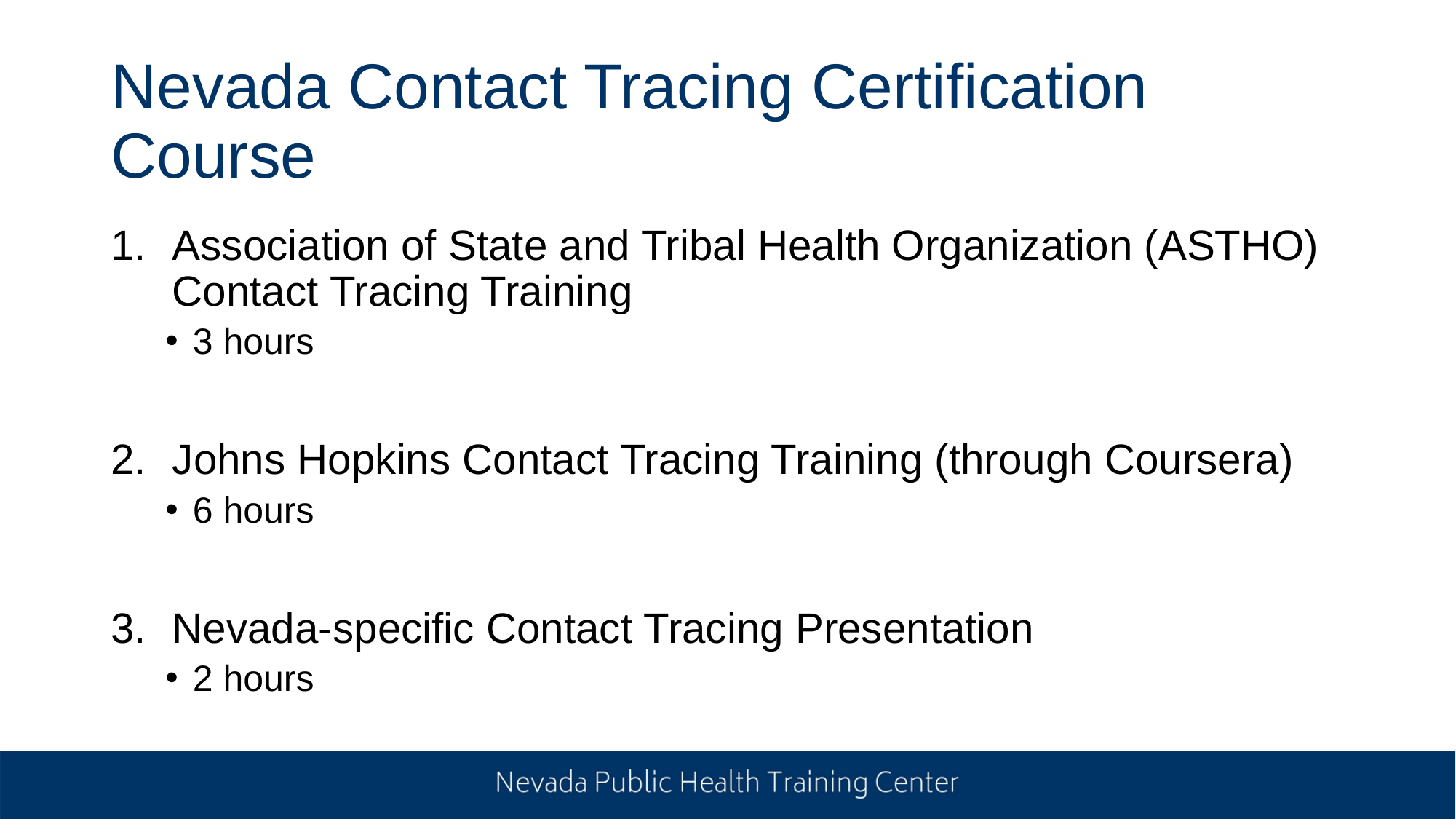

# Nevada Contact Tracing Certification Course
Association of State and Tribal Health Organization (ASTHO) Contact Tracing Training
3 hours

Johns Hopkins Contact Tracing Training (through Coursera)
6 hours

Nevada-specific Contact Tracing Presentation
2 hours